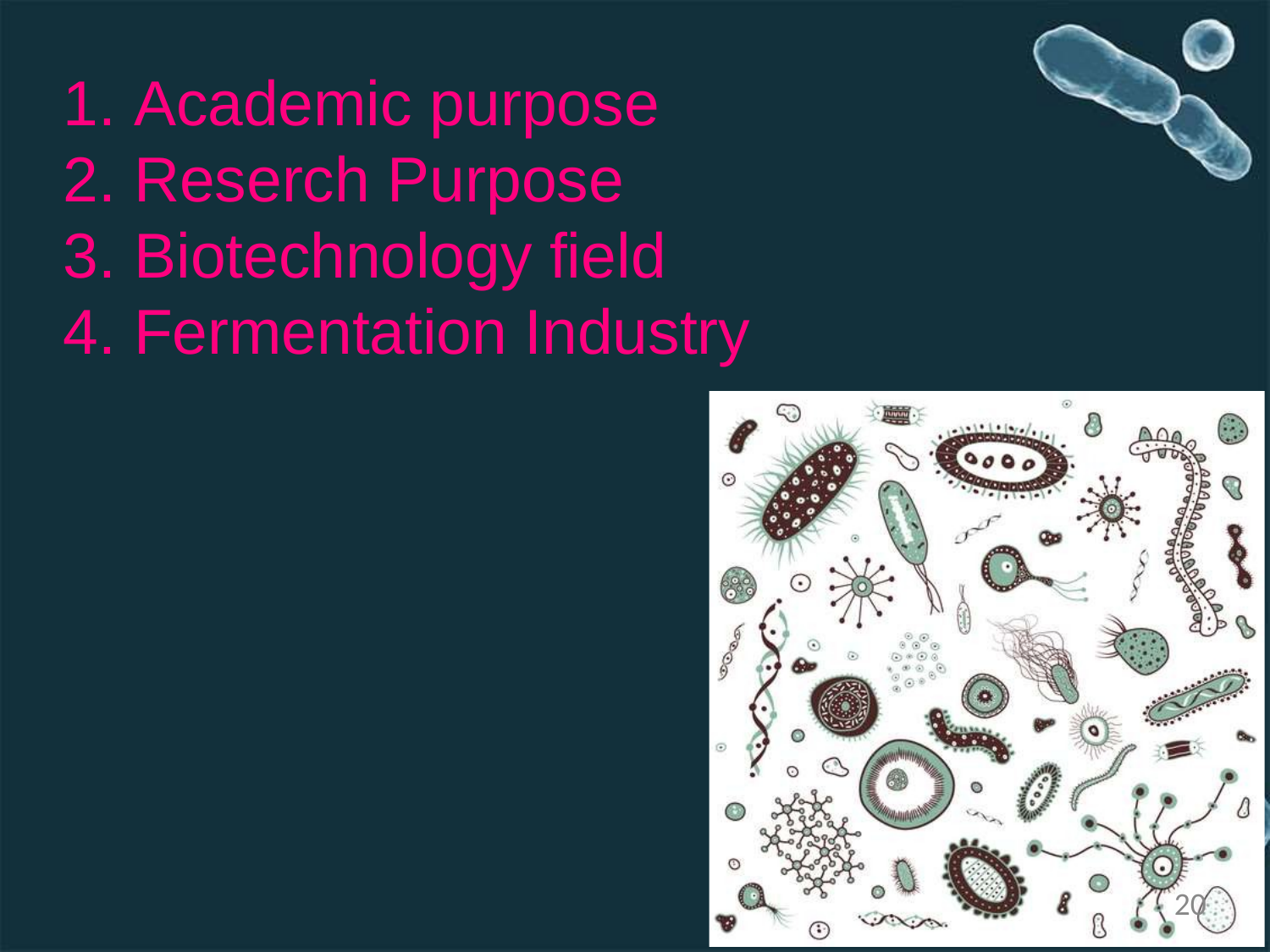

Academic purpose
Reserch Purpose
Biotechnology field
Fermentation Industry

20